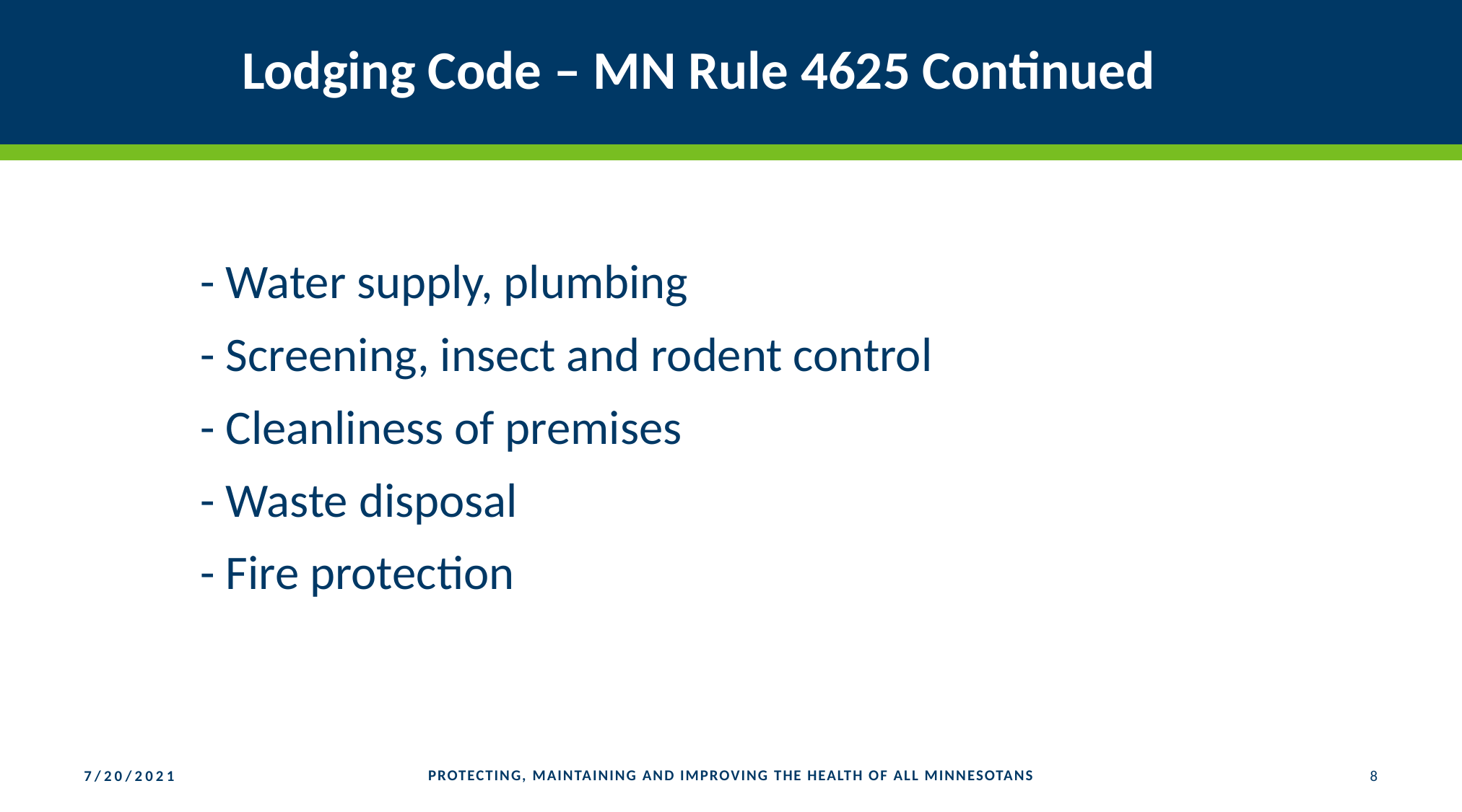

# Lodging Code – MN Rule 4625 Continued
	- Water supply, plumbing
	- Screening, insect and rodent control
	- Cleanliness of premises
	- Waste disposal
	- Fire protection

PROTECTING, MAINTAINING AND IMPROVING THE HEALTH OF ALL MINNESOTANS
8
7/20/2021